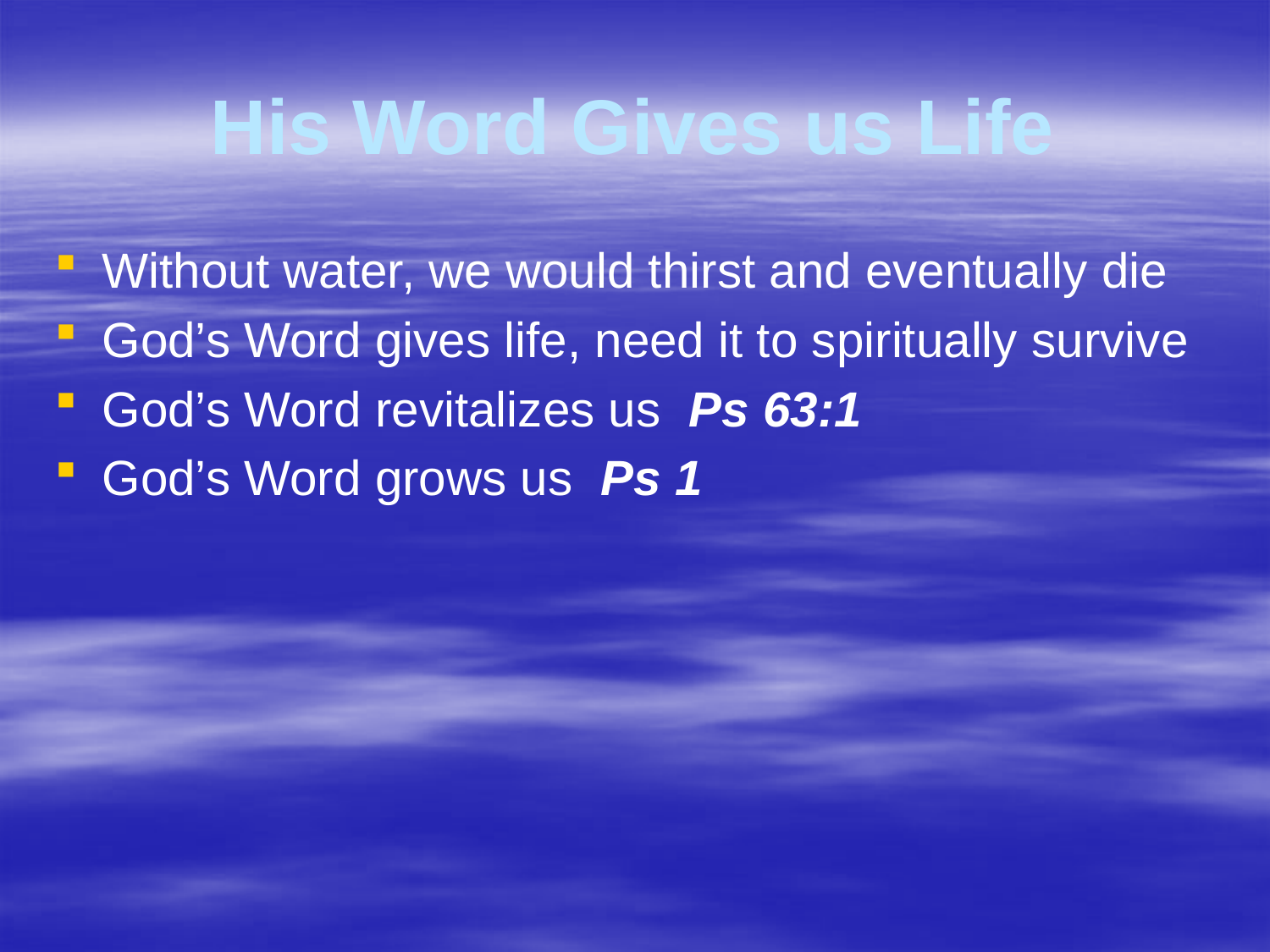

# His Word Gives us Life
Without water, we would thirst and eventually die
God’s Word gives life, need it to spiritually survive
God’s Word revitalizes us  Ps 63:1
God’s Word grows us  Ps 1